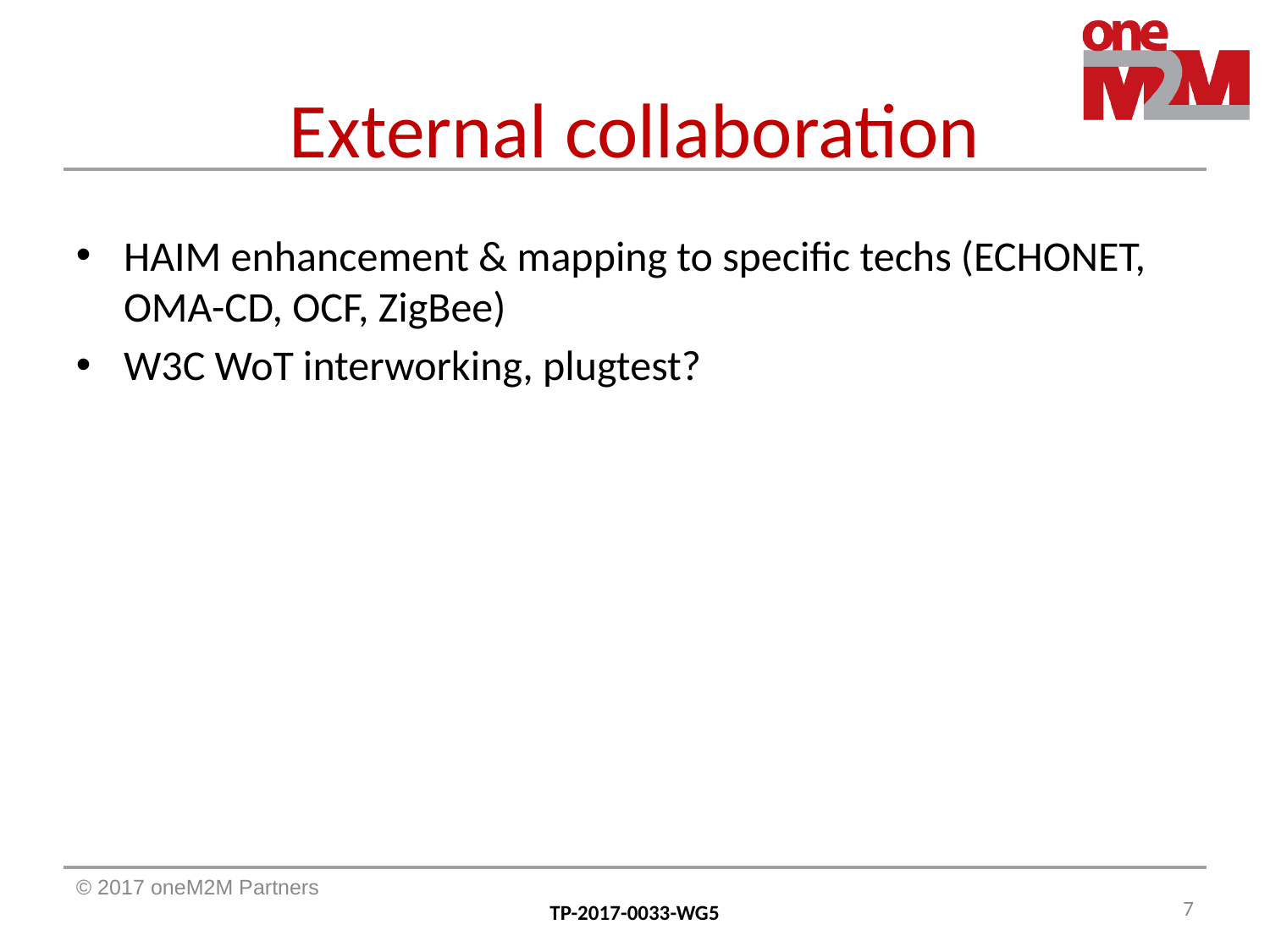

# External collaboration
HAIM enhancement & mapping to specific techs (ECHONET, OMA-CD, OCF, ZigBee)
W3C WoT interworking, plugtest?

7